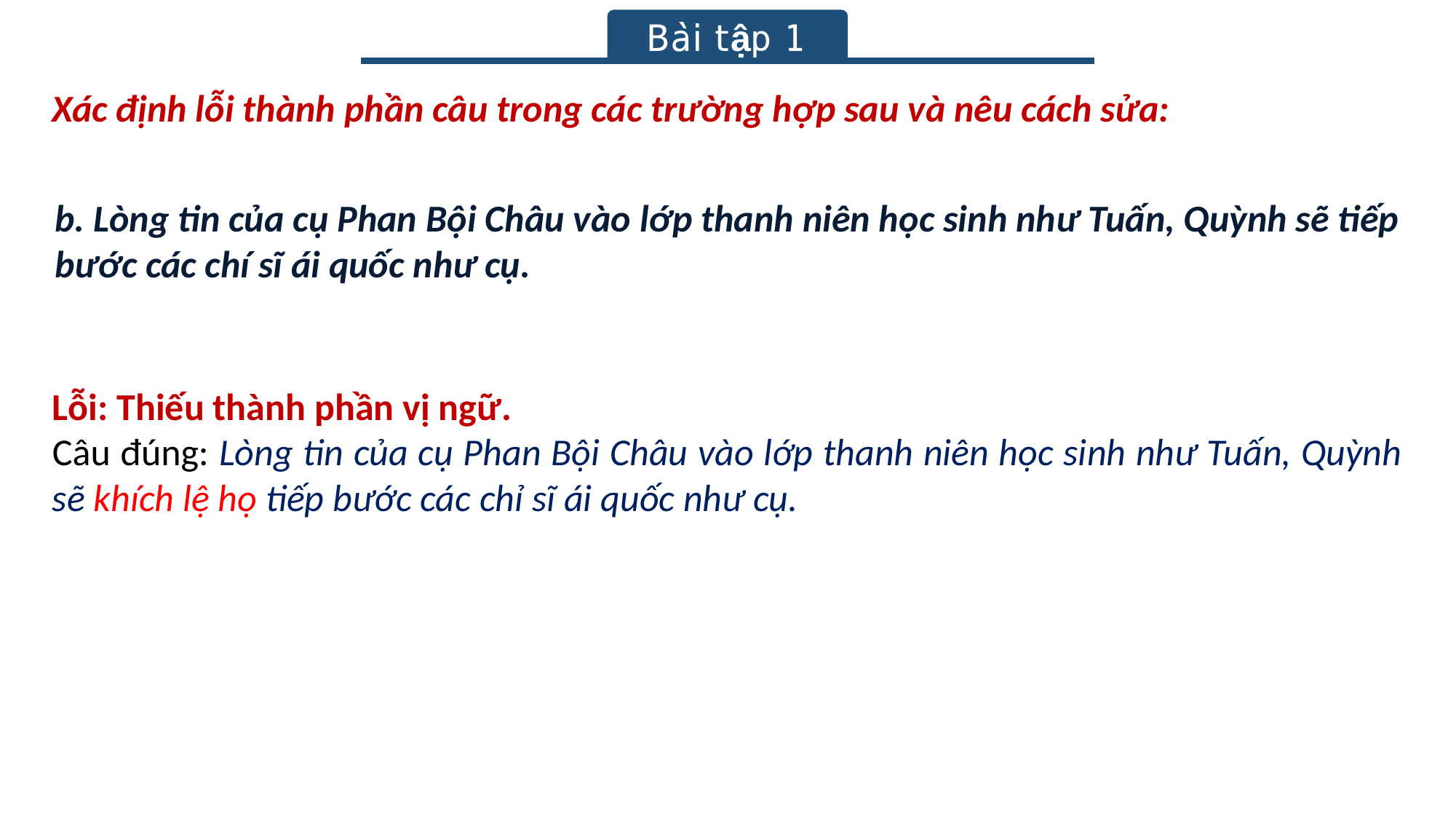

Bài tập 1
Xác định lỗi thành phần câu trong các trường hợp sau và nêu cách sửa:
b. Lòng tin của cụ Phan Bội Châu vào lớp thanh niên học sinh như Tuấn, Quỳnh sẽ tiếp bước các chí sĩ ái quốc như cụ.
Lỗi: Thiếu thành phần vị ngữ.
Câu đúng: Lòng tin của cụ Phan Bội Châu vào lớp thanh niên học sinh như Tuấn, Quỳnh sẽ khích lệ họ tiếp bước các chỉ sĩ ái quốc như cụ.